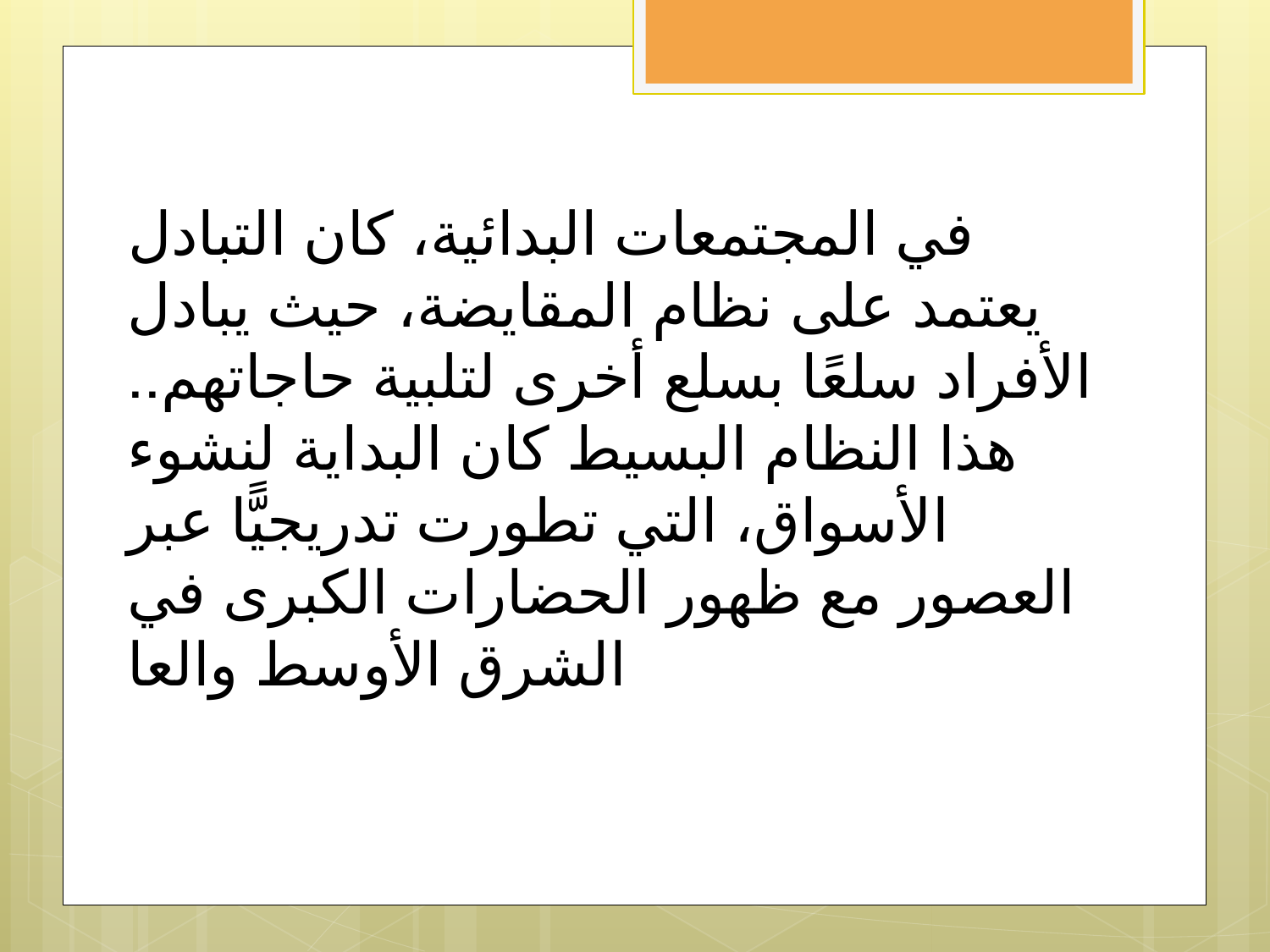

# في المجتمعات البدائية، كان التبادل يعتمد على نظام المقايضة، حيث يبادل الأفراد سلعًا بسلع أخرى لتلبية حاجاتهم.. هذا النظام البسيط كان البداية لنشوء الأسواق، التي تطورت تدريجيًّا عبر العصور مع ظهور الحضارات الكبرى في الشرق الأوسط والعا